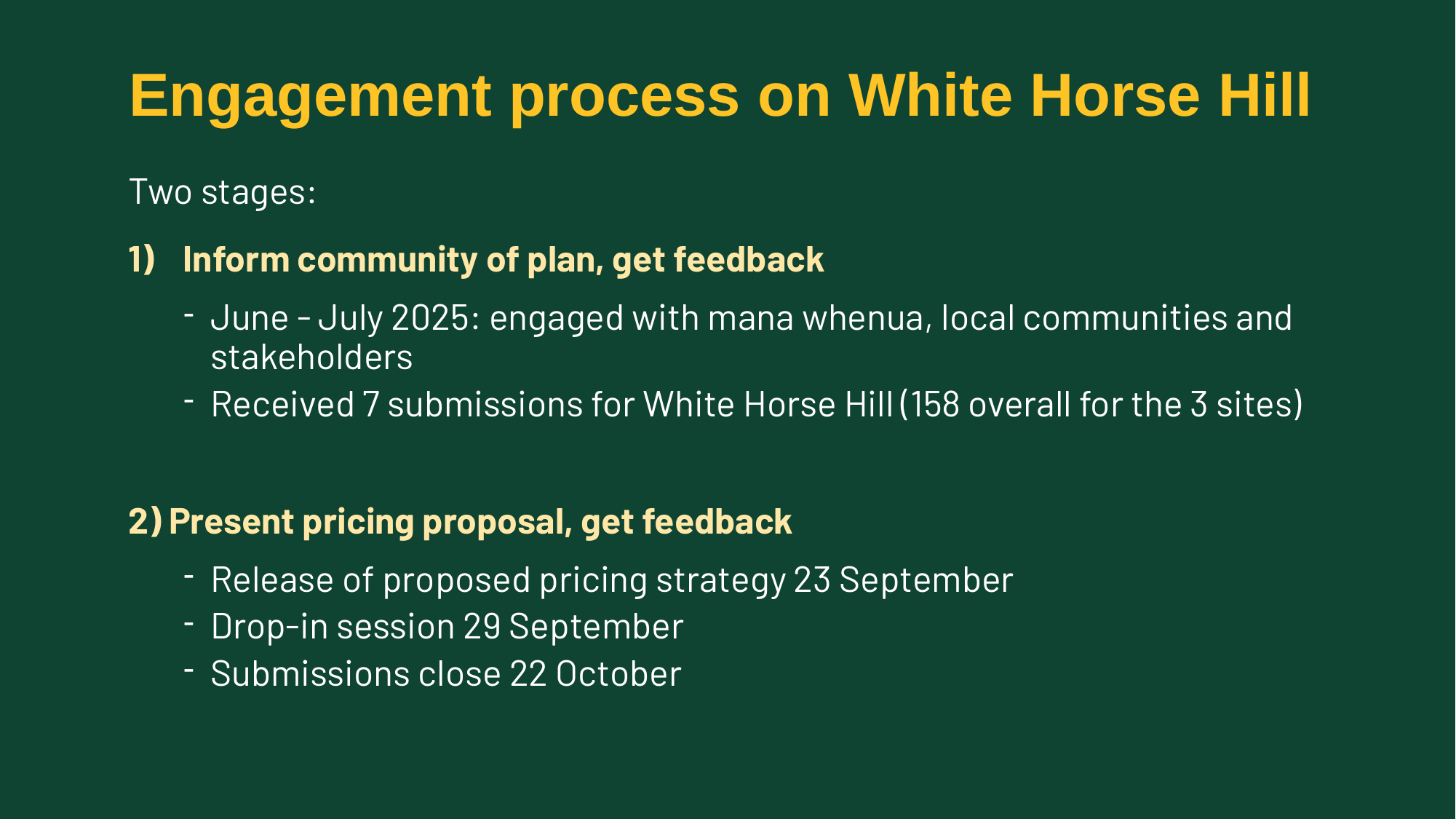

# Engagement process on White Horse Hill
Two stages:
Inform community of plan, get feedback
June - July 2025: engaged with mana whenua, local communities and stakeholders
Received 7 submissions for White Horse Hill (158 overall for the 3 sites)

 Present pricing proposal, get feedback
Release of proposed pricing strategy 23 September
Drop-in session 29 September
Submissions close 22 October